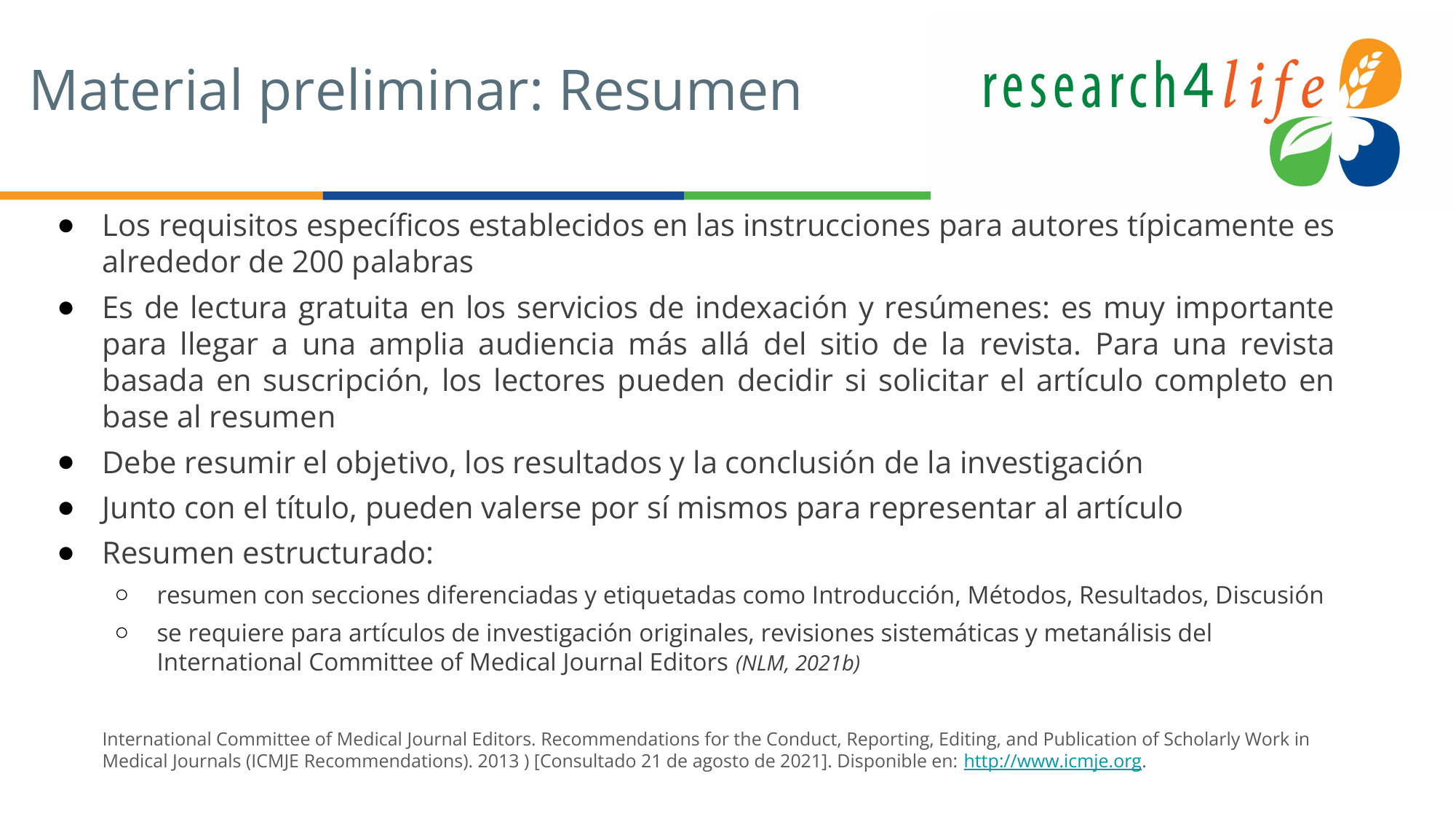

# Material preliminar: Resumen
Los requisitos específicos establecidos en las instrucciones para autores típicamente es alrededor de 200 palabras
Es de lectura gratuita en los servicios de indexación y resúmenes: es muy importante para llegar a una amplia audiencia más allá del sitio de la revista. Para una revista basada en suscripción, los lectores pueden decidir si solicitar el artículo completo en base al resumen
Debe resumir el objetivo, los resultados y la conclusión de la investigación
Junto con el título, pueden valerse por sí mismos para representar al artículo
Resumen estructurado:
resumen con secciones diferenciadas y etiquetadas como Introducción, Métodos, Resultados, Discusión
se requiere para artículos de investigación originales, revisiones sistemáticas y metanálisis del International Committee of Medical Journal Editors (NLM, 2021b)
International Committee of Medical Journal Editors. Recommendations for the Conduct, Reporting, Editing, and Publication of Scholarly Work in Medical Journals (ICMJE Recommendations). 2013 ) [Consultado 21 de agosto de 2021]. Disponible en: http://www.icmje.org.